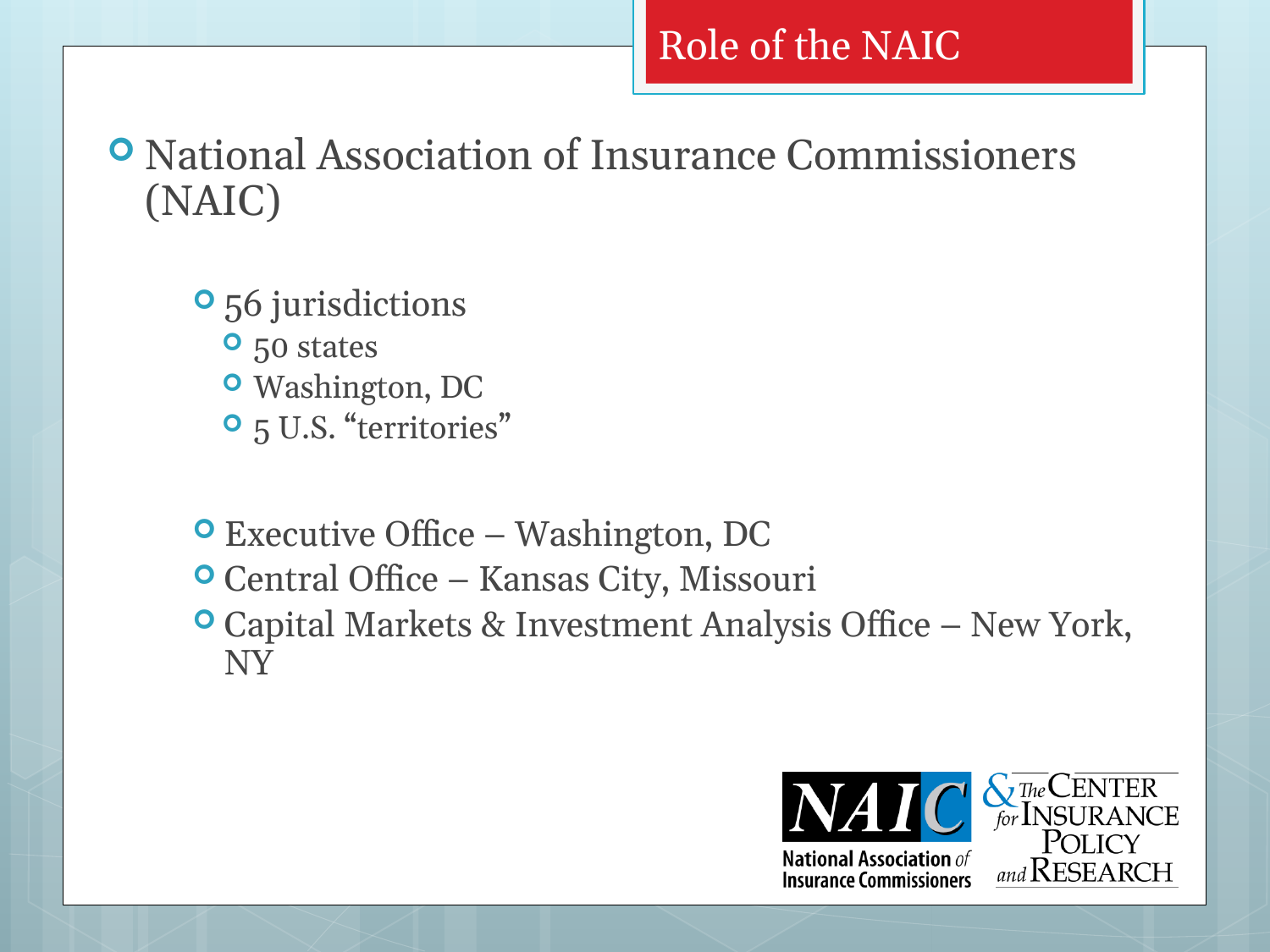

Role of the NAIC
National Association of Insurance Commissioners (NAIC)

56 jurisdictions
50 states
Washington, DC
5 U.S. “territories”

Executive Office – Washington, DC
Central Office – Kansas City, Missouri
Capital Markets & Investment Analysis Office – New York, NY